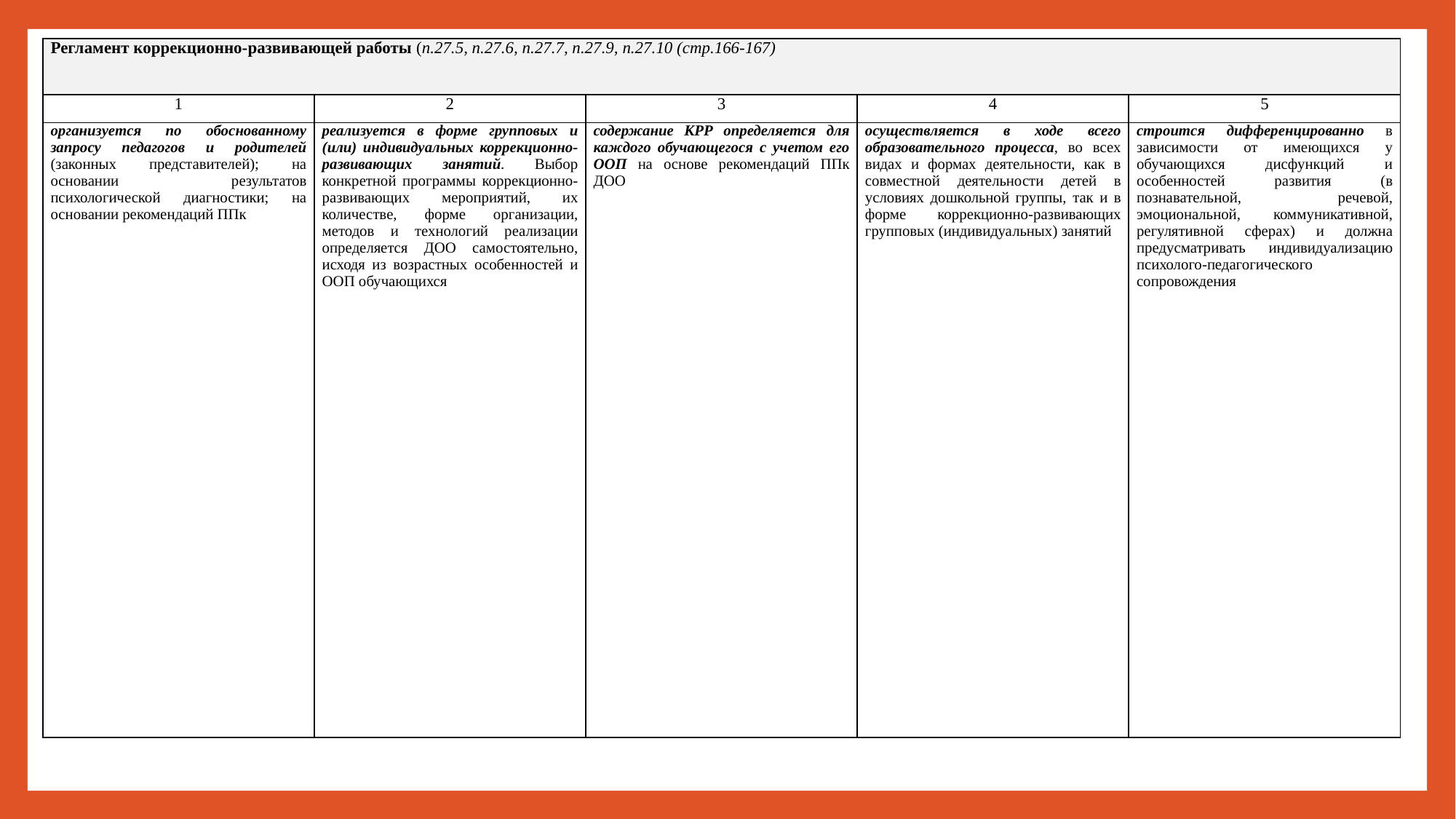

| Регламент коррекционно-развивающей работы (п.27.5, п.27.6, п.27.7, п.27.9, п.27.10 (стр.166-167) |  |  |  |  |
| --- | --- | --- | --- | --- |
| 1 | 2 | 3 | 4 | 5 |
| организуется по обоснованному запросу педагогов и родителей (законных представителей); на основании результатов психологической диагностики; на основании рекомендаций ППк | реализуется в форме групповых и (или) индивидуальных коррекционно-развивающих занятий. Выбор конкретной программы коррекционно-развивающих мероприятий, их количестве, форме организации, методов и технологий реализации определяется ДОО самостоятельно, исходя из возрастных особенностей и ООП обучающихся | содержание КРР определяется для каждого обучающегося с учетом его ООП на основе рекомендаций ППк ДОО | осуществляется в ходе всего образовательного процесса, во всех видах и формах деятельности, как в совместной деятельности детей в условиях дошкольной группы, так и в форме коррекционно-развивающих групповых (индивидуальных) занятий | строится дифференцированно в зависимости от имеющихся у обучающихся дисфункций и особенностей развития (в познавательной, речевой, эмоциональной, коммуникативной, регулятивной сферах) и должна предусматривать индивидуализацию психолого-педагогического сопровождения |